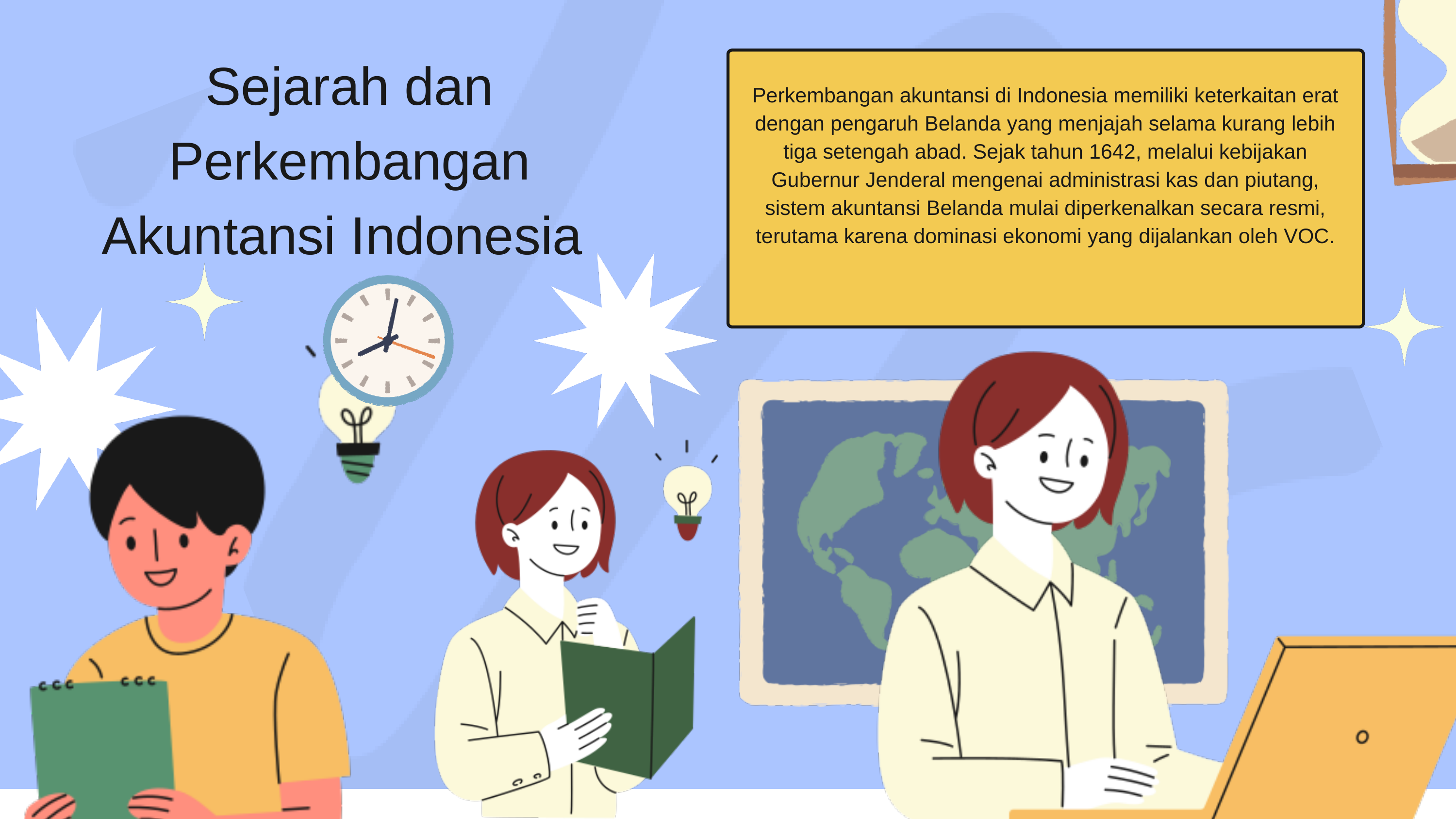

Sejarah dan Perkembangan Akuntansi Indonesia

Perkembangan akuntansi di Indonesia memiliki keterkaitan erat dengan pengaruh Belanda yang menjajah selama kurang lebih tiga setengah abad. Sejak tahun 1642, melalui kebijakan Gubernur Jenderal mengenai administrasi kas dan piutang, sistem akuntansi Belanda mulai diperkenalkan secara resmi, terutama karena dominasi ekonomi yang dijalankan oleh VOC.